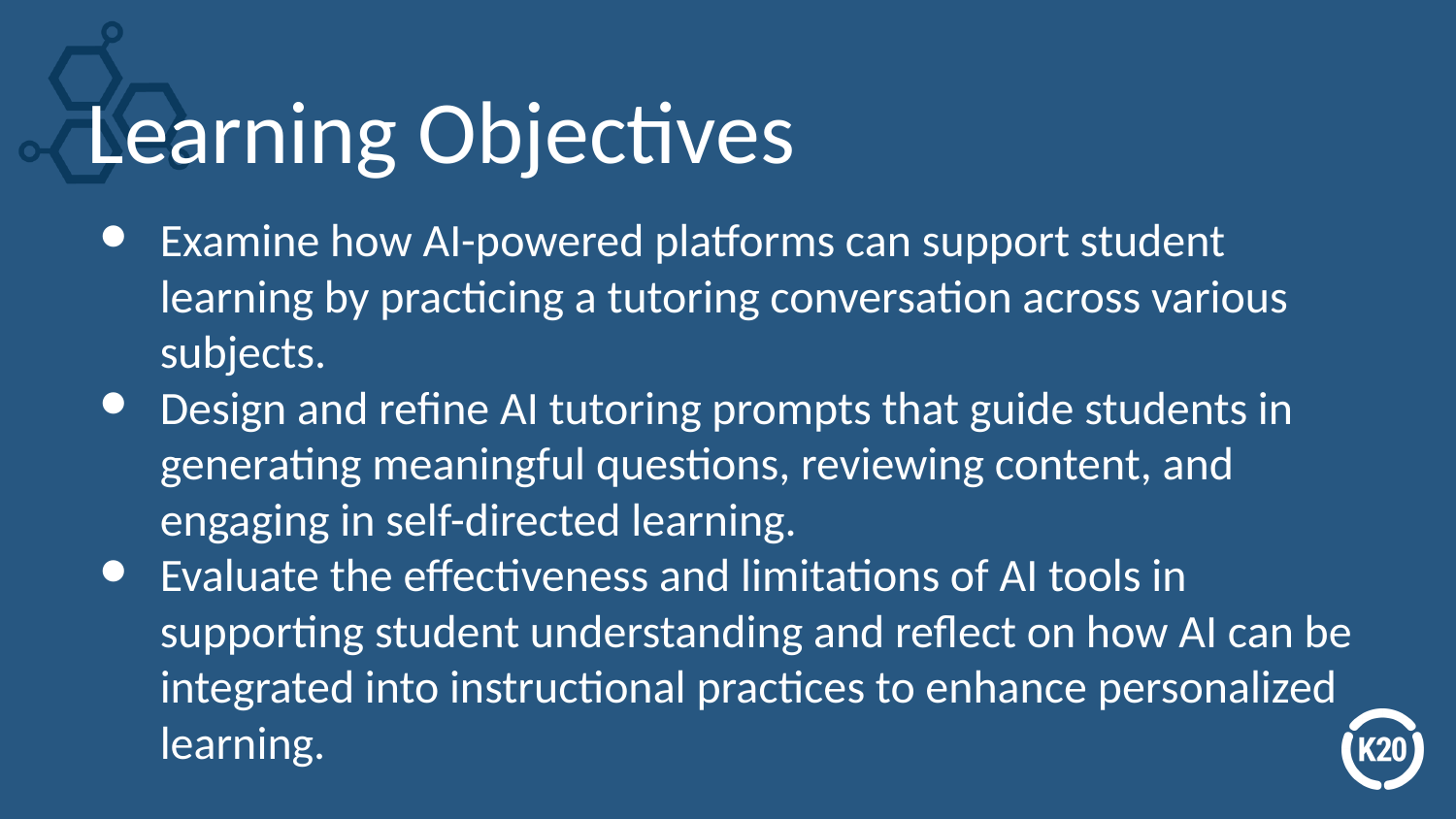

# Learning Objectives
Examine how AI-powered platforms can support student learning by practicing a tutoring conversation across various subjects.
Design and refine AI tutoring prompts that guide students in generating meaningful questions, reviewing content, and engaging in self-directed learning.
Evaluate the effectiveness and limitations of AI tools in supporting student understanding and reflect on how AI can be integrated into instructional practices to enhance personalized learning.